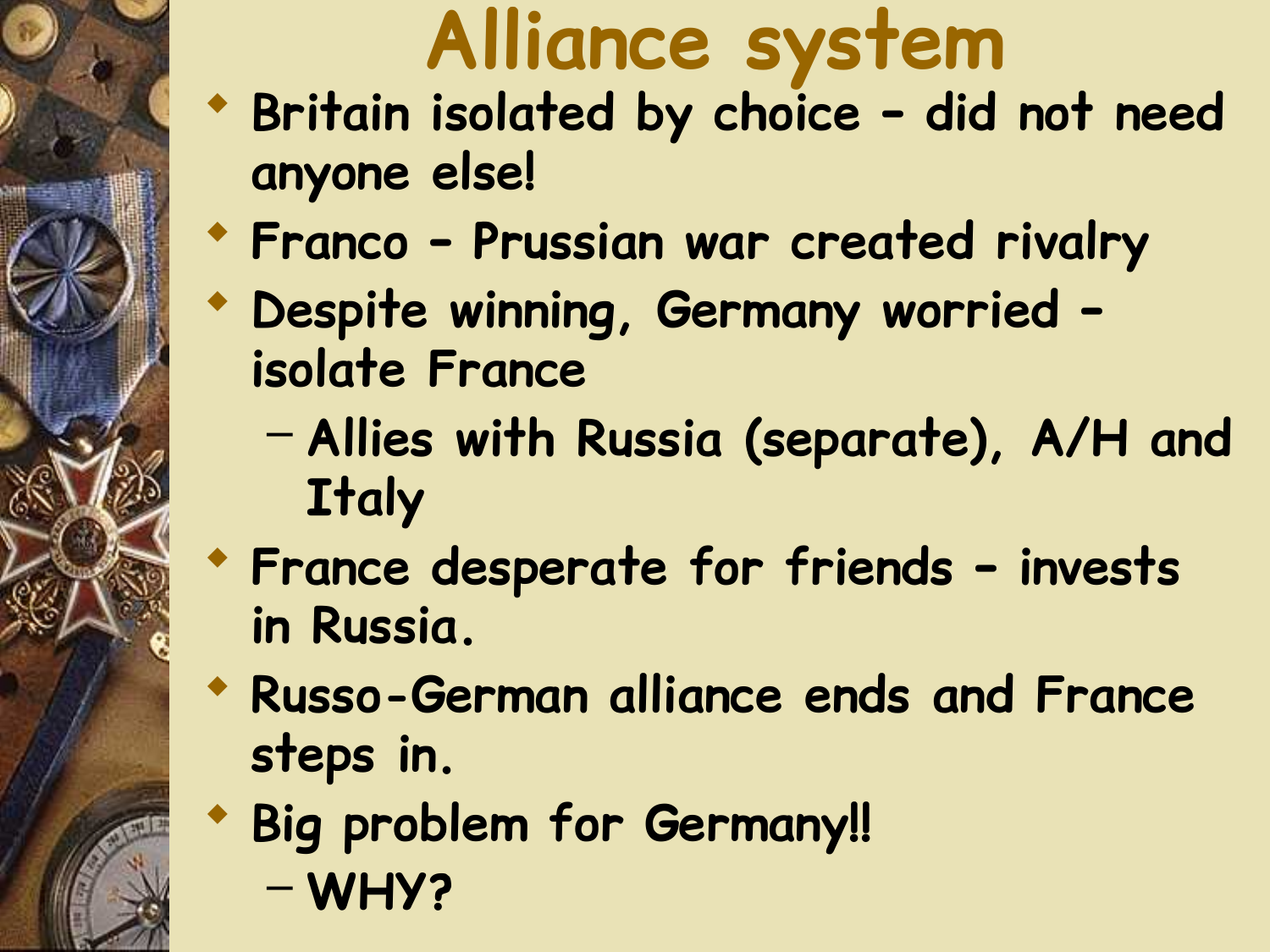

# Alliance system
Britain isolated by choice – did not need anyone else!
Franco – Prussian war created rivalry
Despite winning, Germany worried – isolate France
Allies with Russia (separate), A/H and Italy
France desperate for friends – invests in Russia.
Russo-German alliance ends and France steps in.
Big problem for Germany!!
WHY?